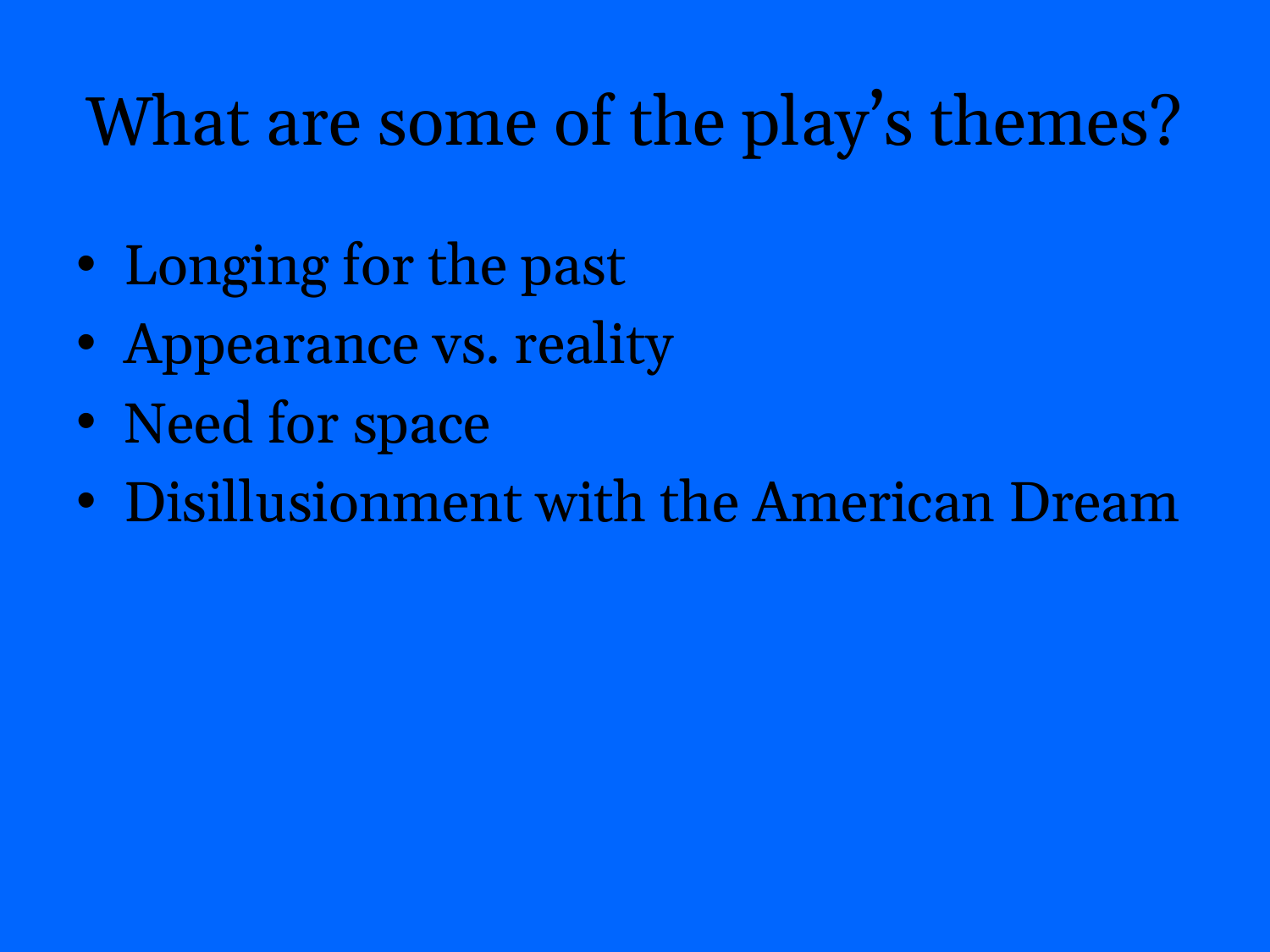

# What are some of the play’s themes?
Longing for the past
Appearance vs. reality
Need for space
Disillusionment with the American Dream